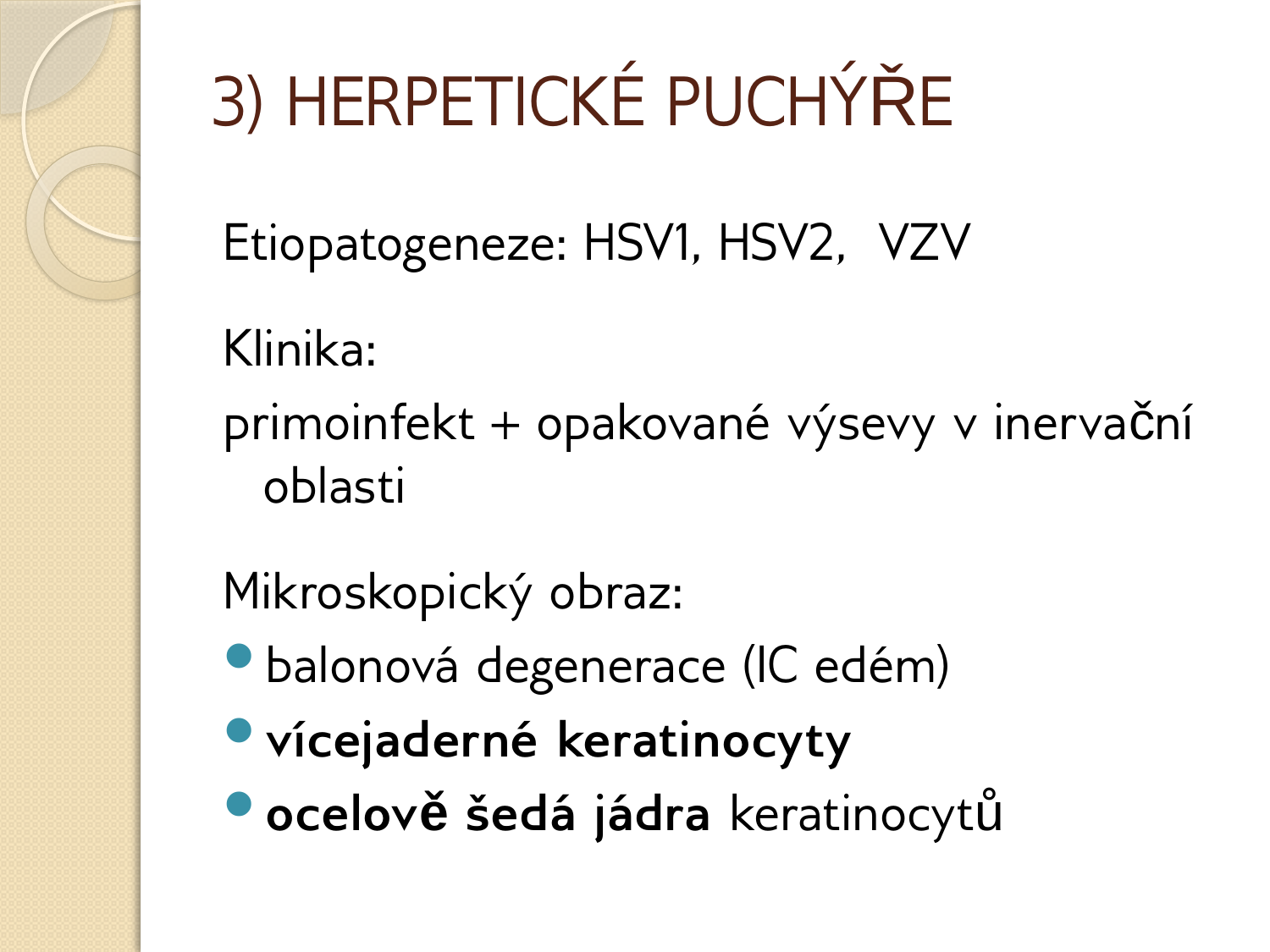

# 3) HERPETICKÉ PUCHÝŘE
Etiopatogeneze: HSV1, HSV2,  VZV

Klinika:
primoinfekt + opakované výsevy v inervační oblasti

Mikroskopický obraz:
balonová degenerace (IC edém)
vícejaderné keratinocyty
ocelově šedá jádra keratinocytů